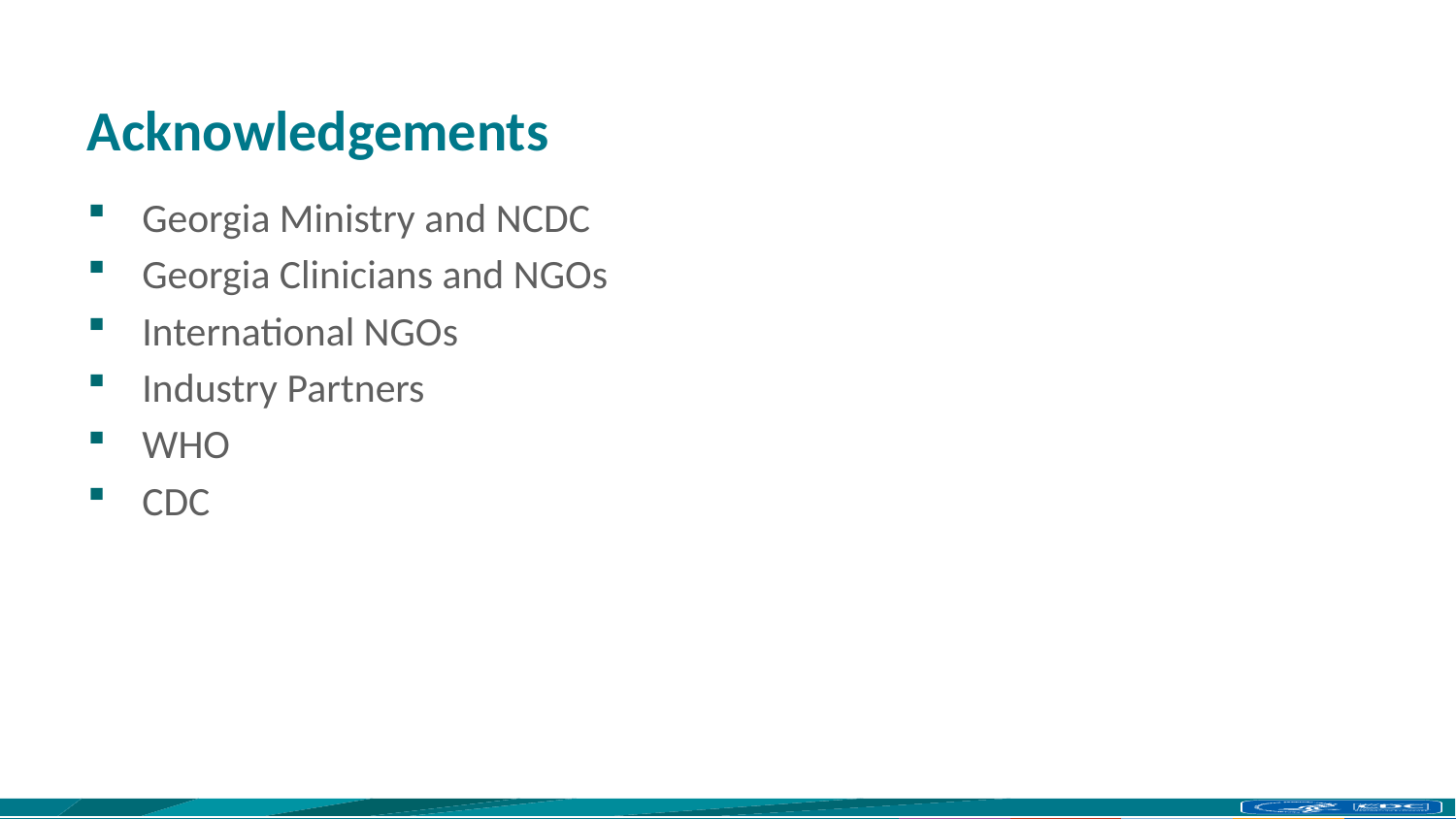

# Acknowledgements
Georgia Ministry and NCDC
Georgia Clinicians and NGOs
International NGOs
Industry Partners
WHO
CDC